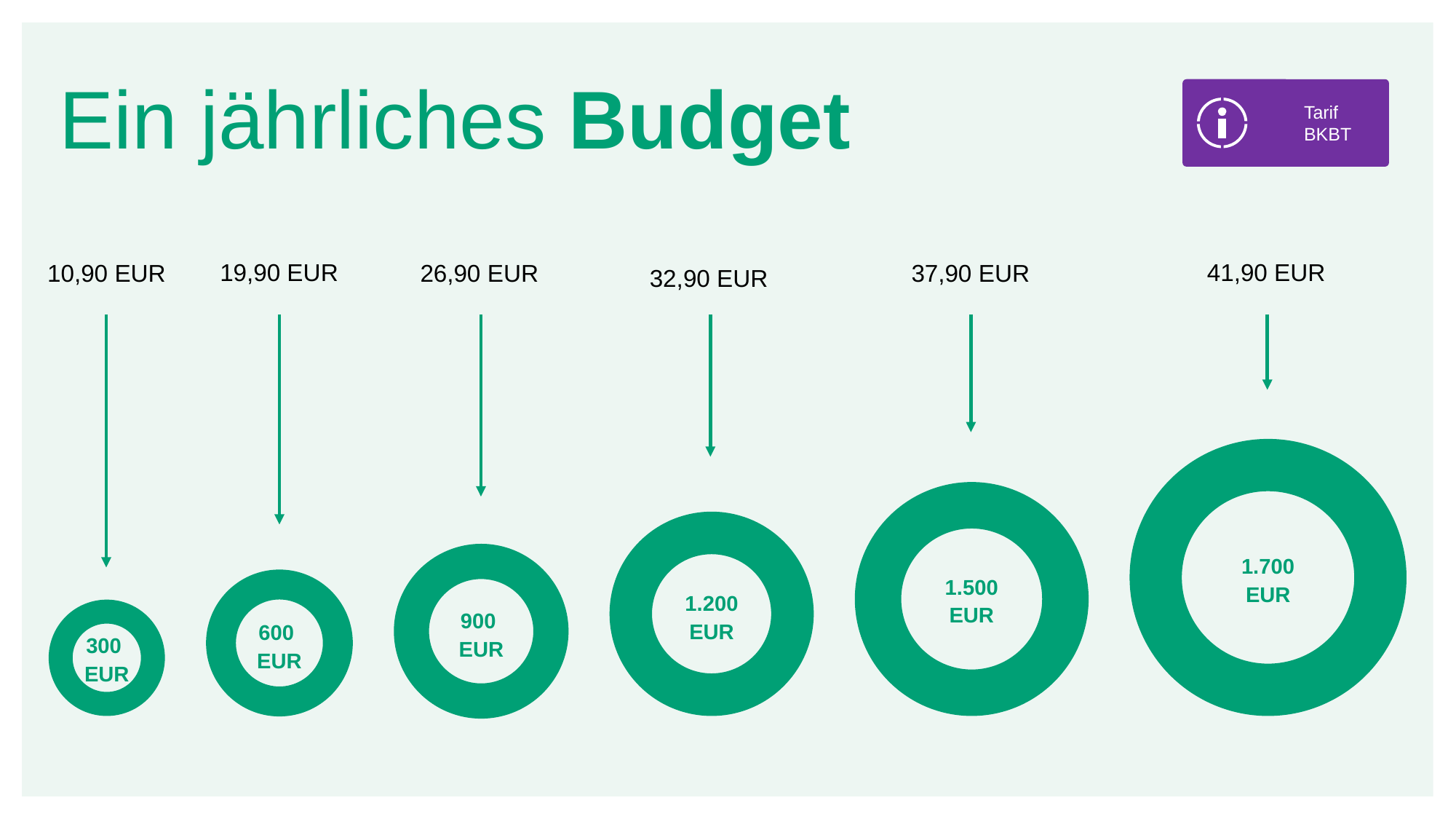

Ein jährliches Budget
Tarif BKBT

19,90 EUR
41,90 EUR
10,90 EUR
26,90 EUR
32,90 EUR
37,90 EUR

1.700 EUR
1.500 EUR

1.200 EUR
900
EUR

600
EUR
300
EUR